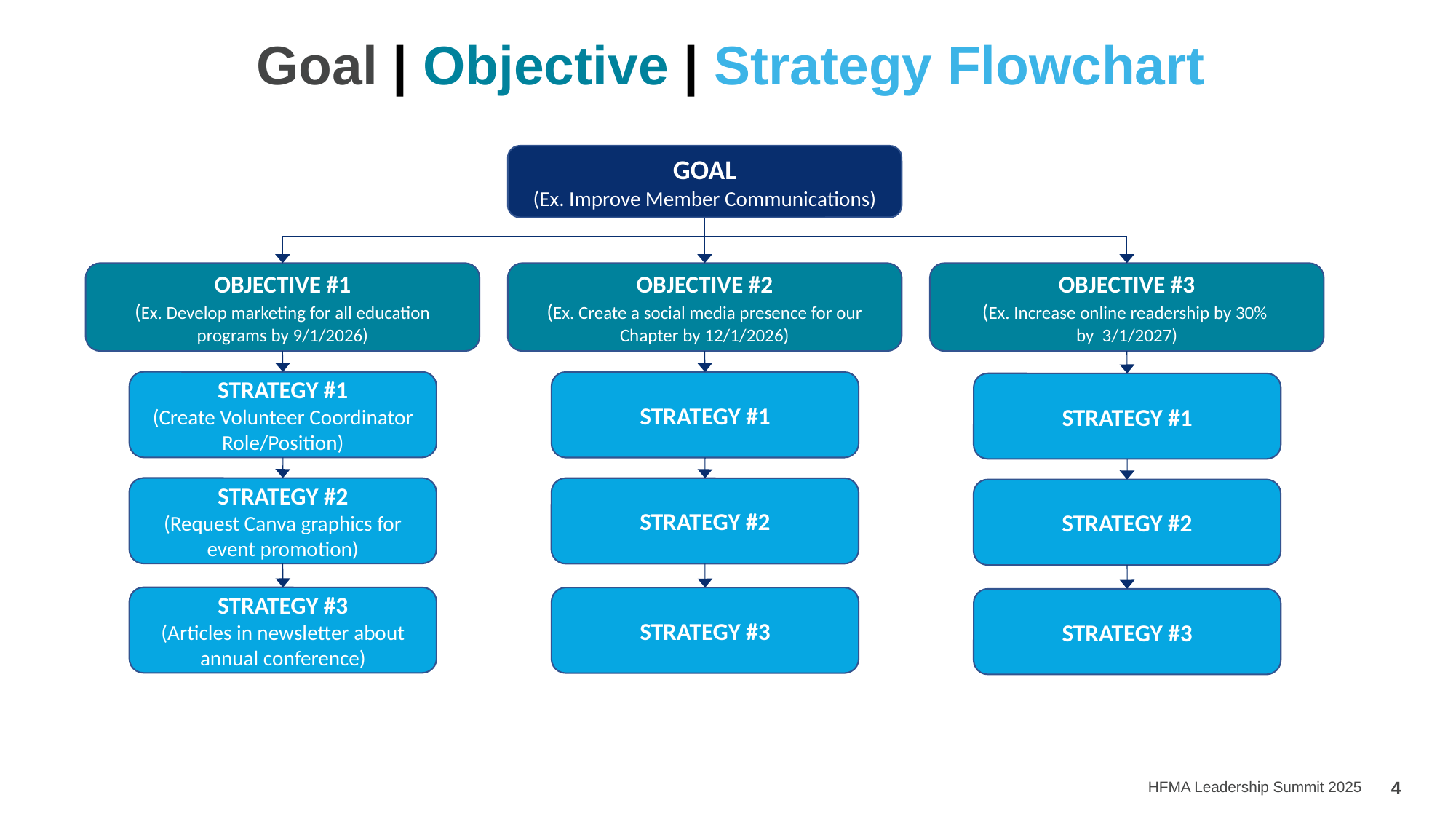

# Goal | Objective | Strategy Flowchart
GOAL
(Ex. Improve Member Communications)
OBJECTIVE #2
(Ex. Create a social media presence for our Chapter by 12/1/2026)
OBJECTIVE #3
(Ex. Increase online readership by 30%
by  3/1/2027)
OBJECTIVE #1
(Ex. Develop marketing for all education programs by 9/1/2026)
STRATEGY #1
(Create Volunteer Coordinator Role/Position)
STRATEGY #1
STRATEGY #1
STRATEGY #2
(Request Canva graphics for event promotion)
STRATEGY #2
STRATEGY #2
STRATEGY #3
(Articles in newsletter about annual conference)
STRATEGY #3
STRATEGY #3